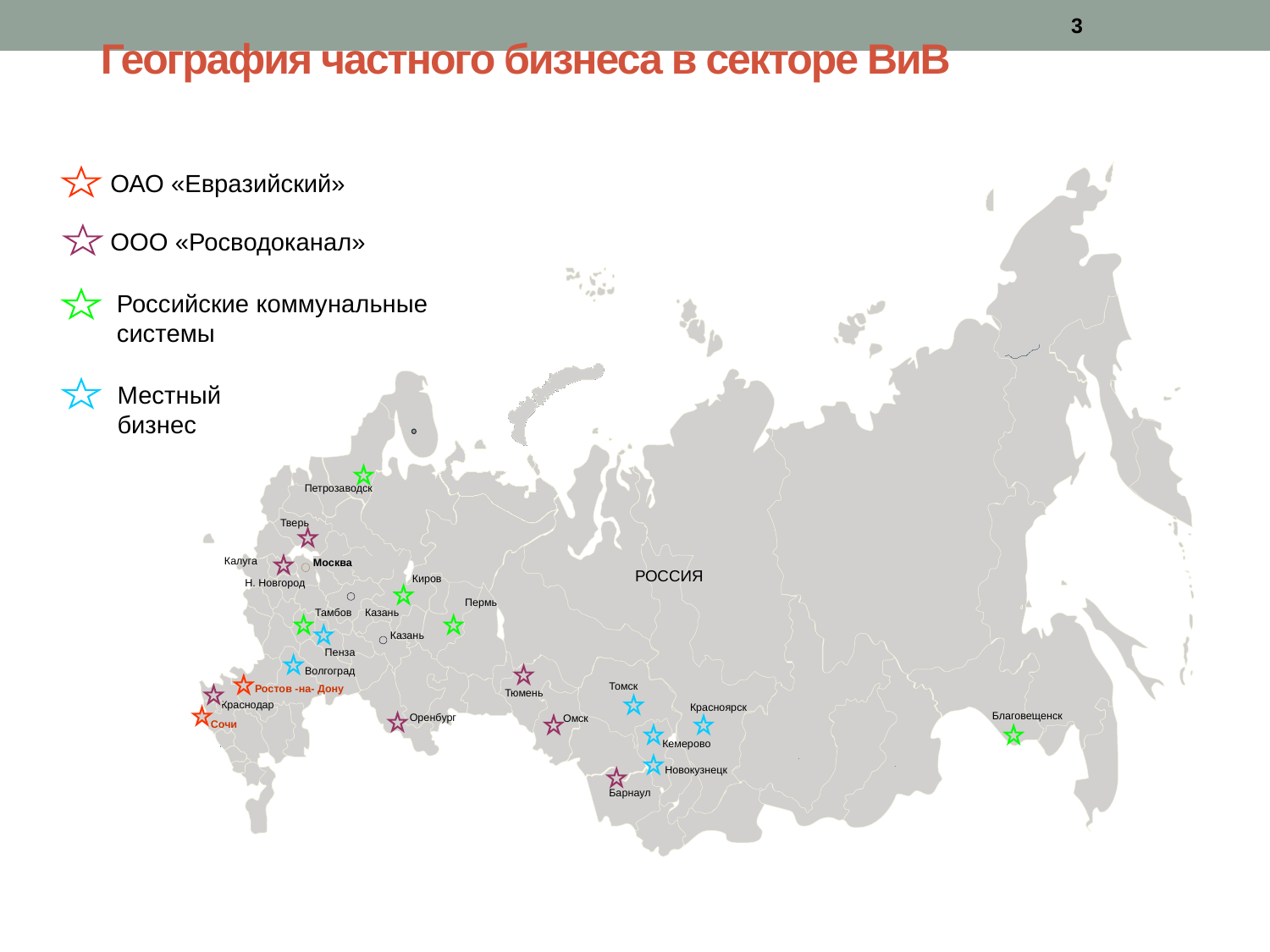

# География частного бизнеса в секторе ВиВ

3

ОАО «Евразийский»

ООО «Росводоканал»

Российские коммунальные системы

Местный бизнес

Петрозаводск

Тверь

Калуга

Москва

РОССИЯ

Киров
Н. Новгород

Пермь

Тамбов
Казань

Казань

Пенза

Волгоград

Томск

Ростов -на- Дону

Тюмень

Краснодар

Красноярск

Благовещенск
Оренбург

Омск

Сочи

Кемерово

Новокузнецк

Барнаул